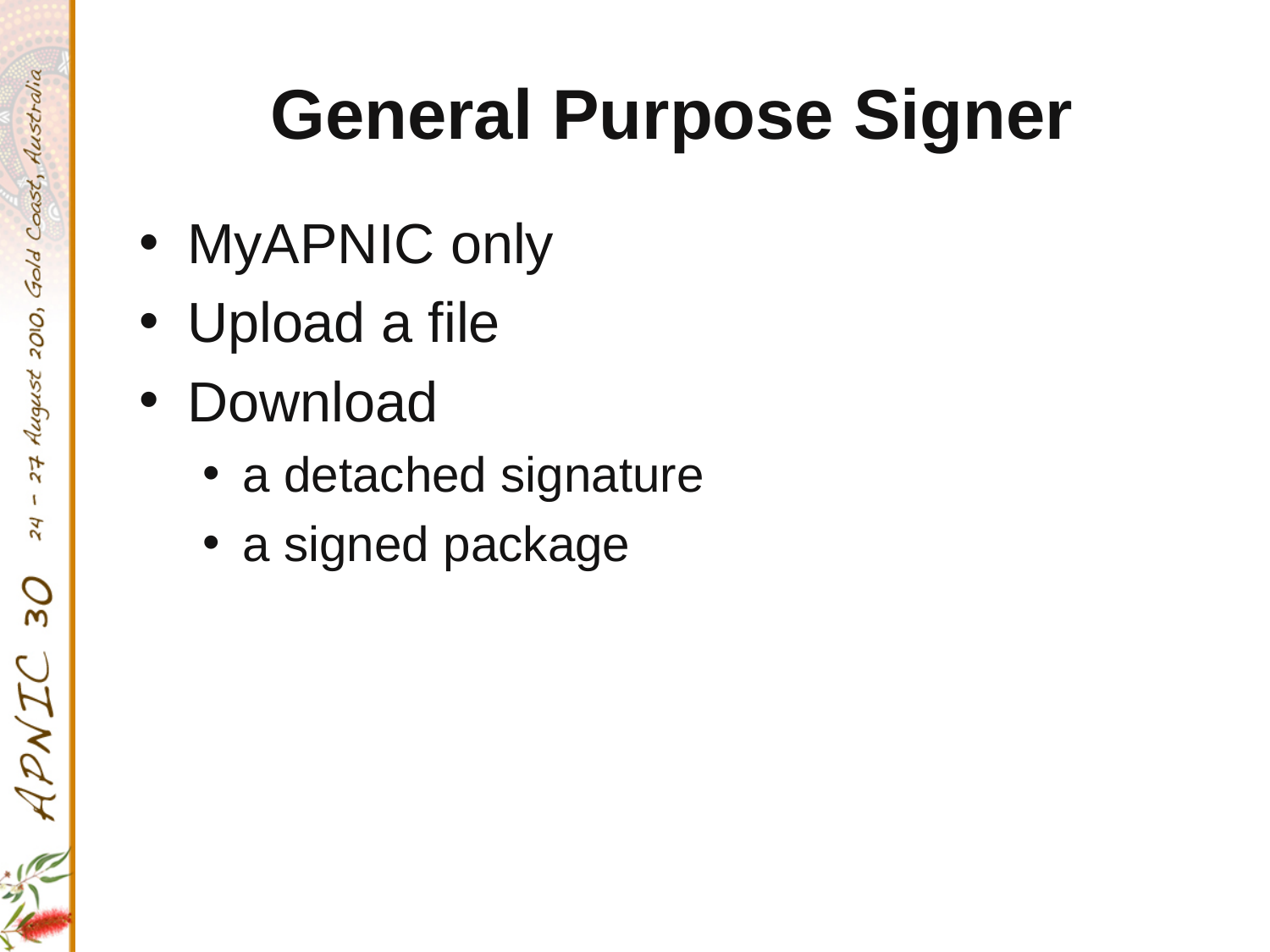

# General Purpose Signer
MyAPNIC only
Upload a file
Download
a detached signature
a signed package